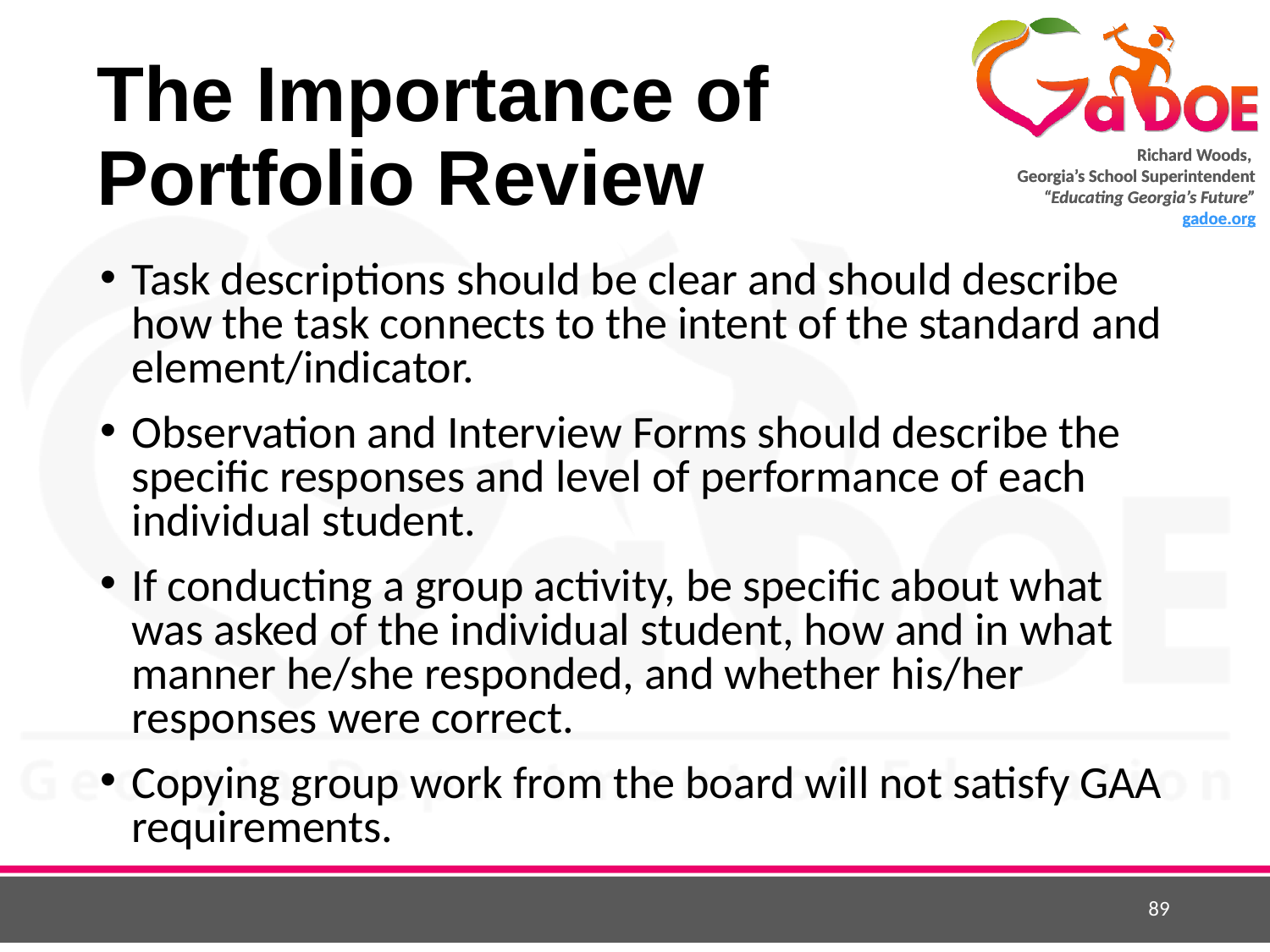

# The Importance of Portfolio Review
Task descriptions should be clear and should describe how the task connects to the intent of the standard and element/indicator.
Observation and Interview Forms should describe the specific responses and level of performance of each individual student.
If conducting a group activity, be specific about what was asked of the individual student, how and in what manner he/she responded, and whether his/her responses were correct.
Copying group work from the board will not satisfy GAA requirements.

89